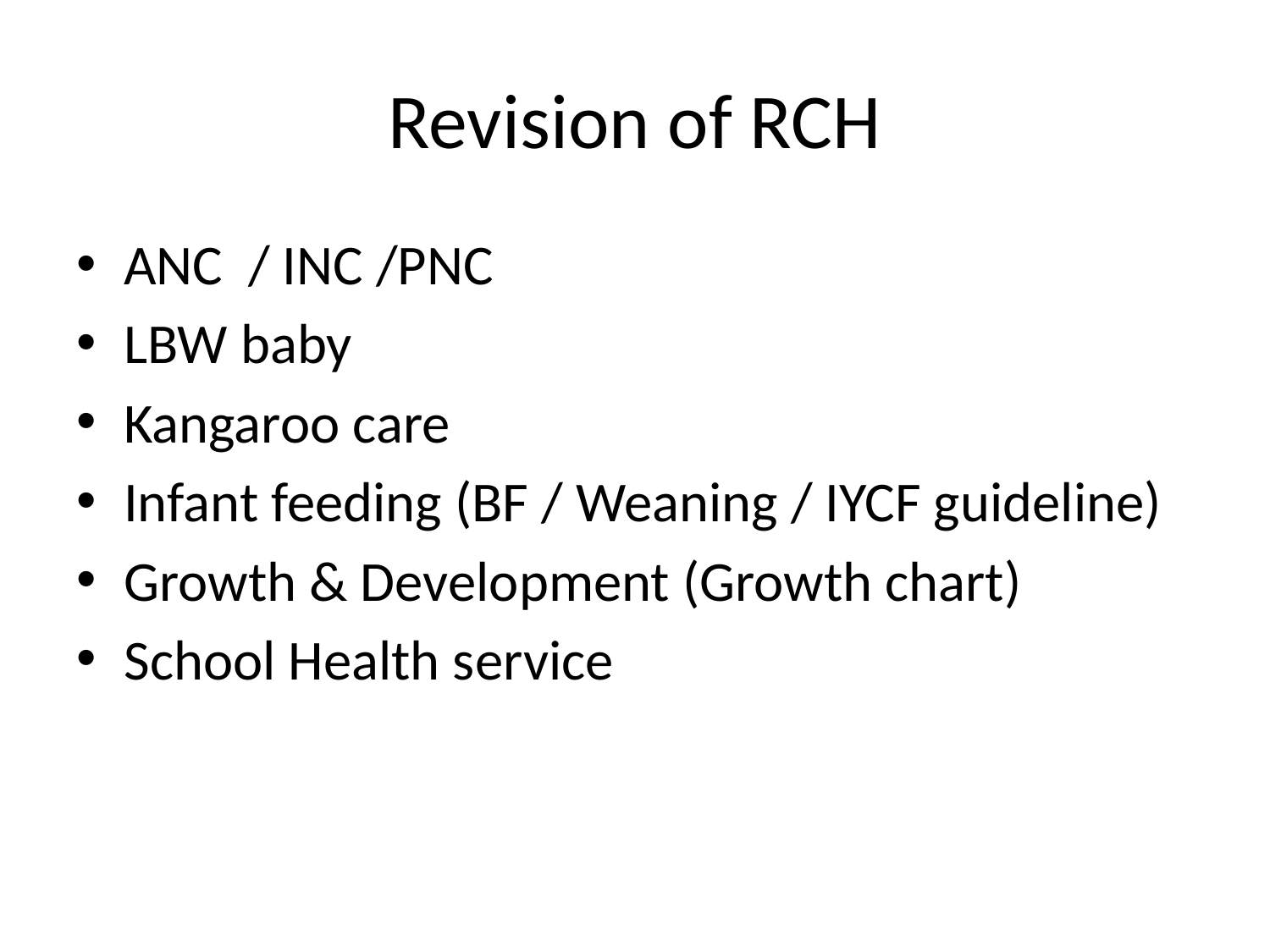

# Revision of RCH
ANC  / INC /PNC
LBW baby
Kangaroo care
Infant feeding (BF / Weaning / IYCF guideline)
Growth & Development (Growth chart)
School Health service